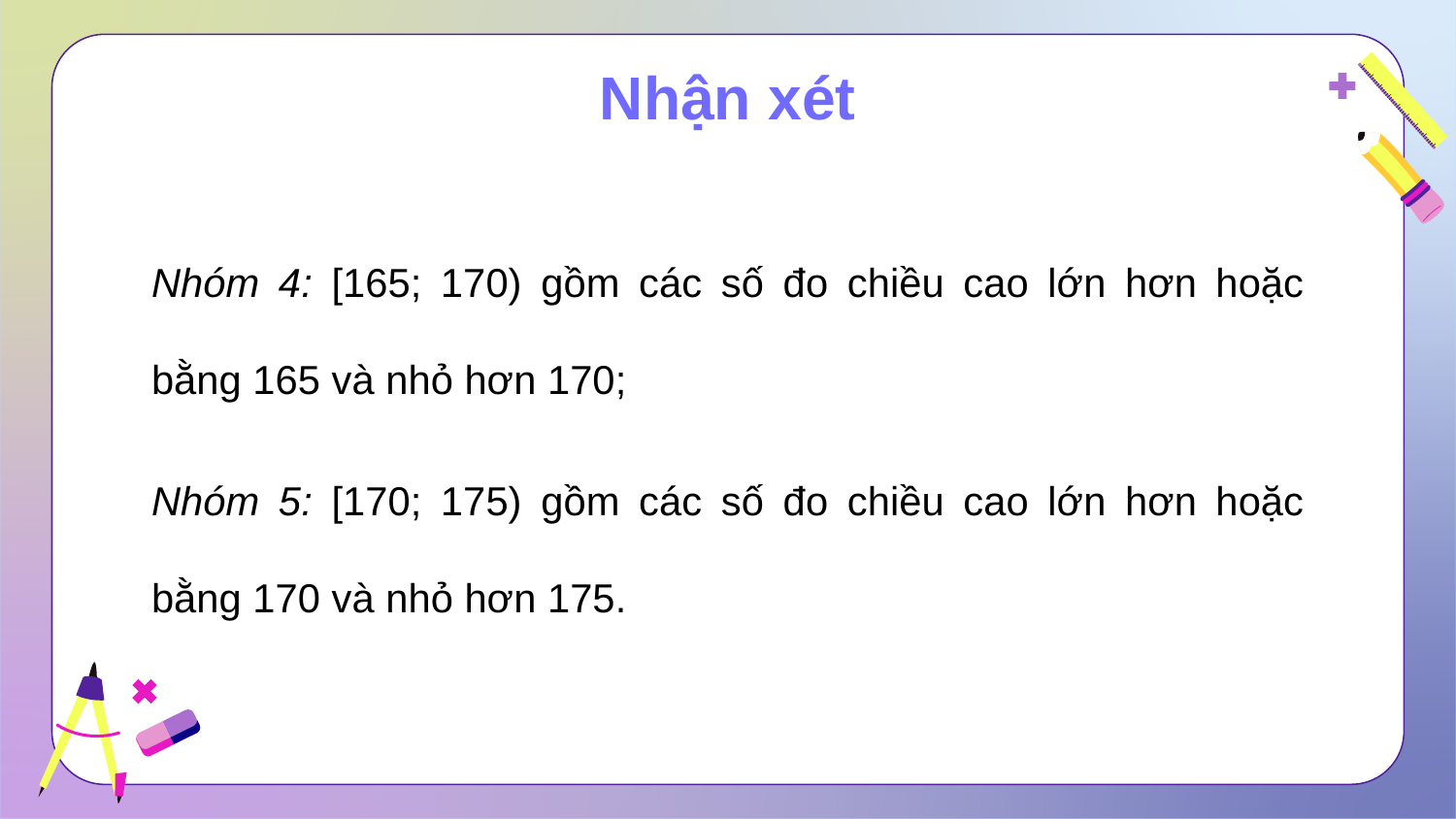

# Nhận xét
Nhóm 4: [165; 170) gồm các số đo chiều cao lớn hơn hoặc bằng 165 và nhỏ hơn 170;
Nhóm 5: [170; 175) gồm các số đo chiều cao lớn hơn hoặc bằng 170 và nhỏ hơn 175.